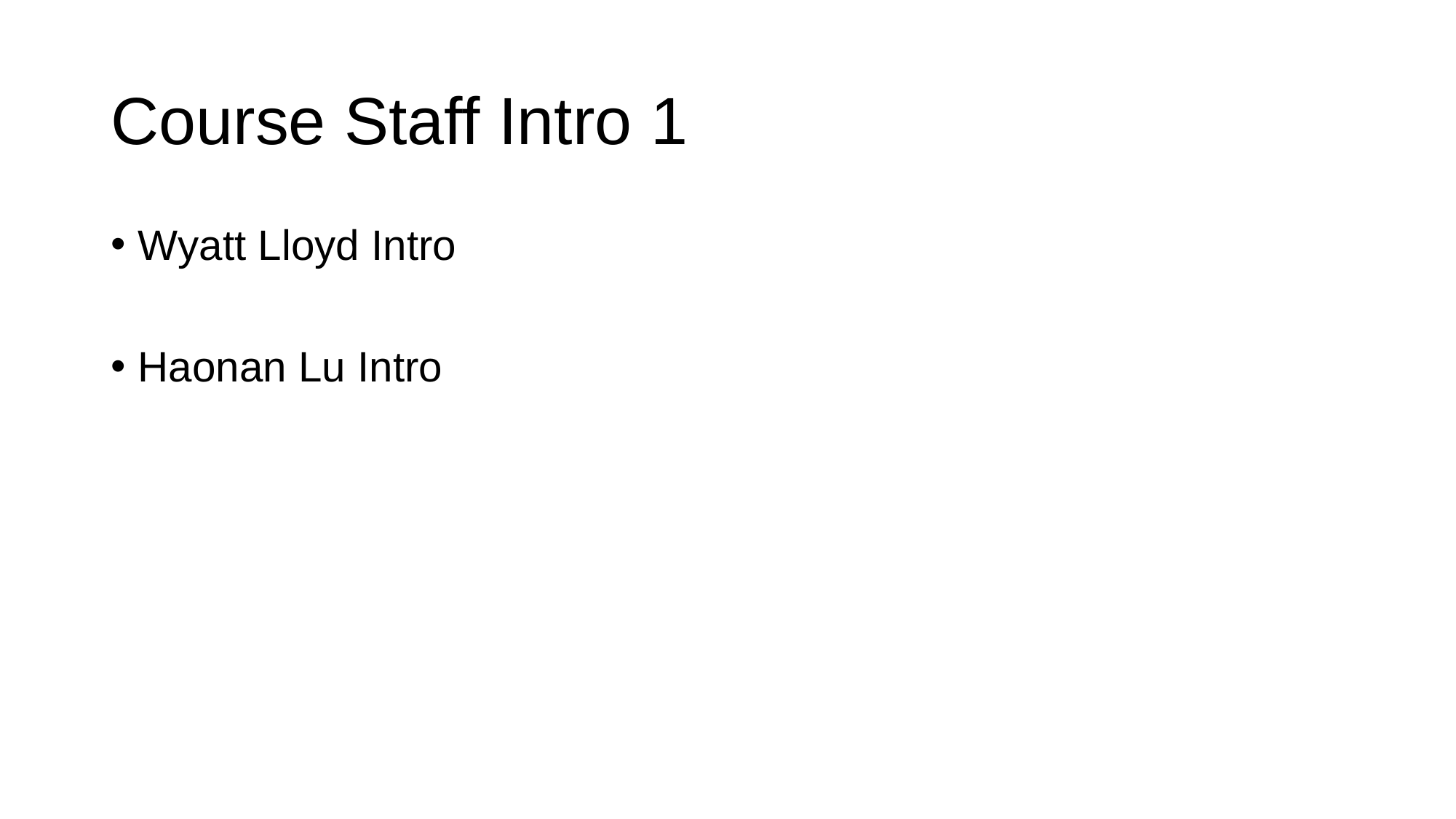

# Course Staff Intro 1
Wyatt Lloyd Intro

Haonan Lu Intro